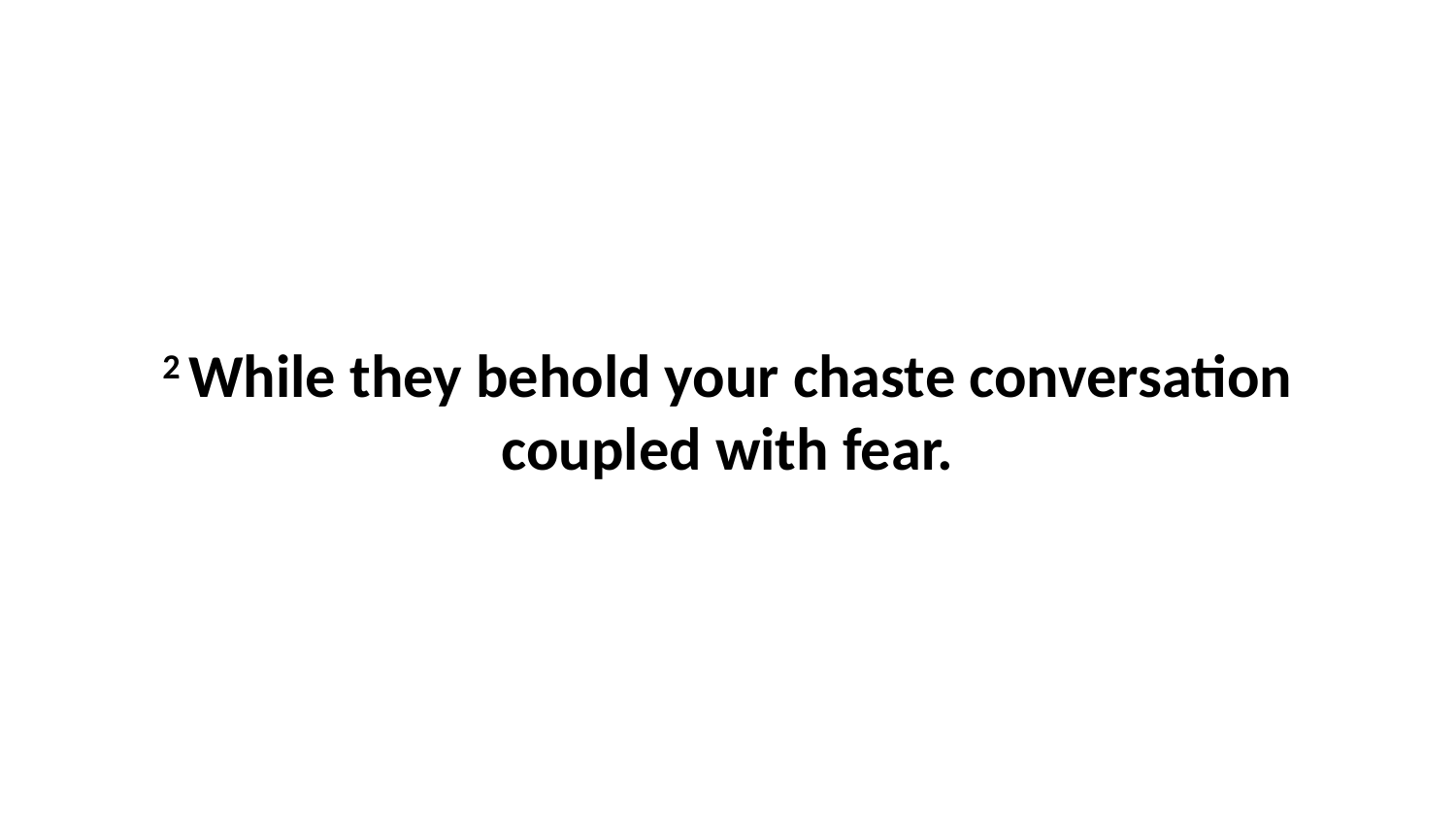

2 While they behold your chaste conversation coupled with fear.